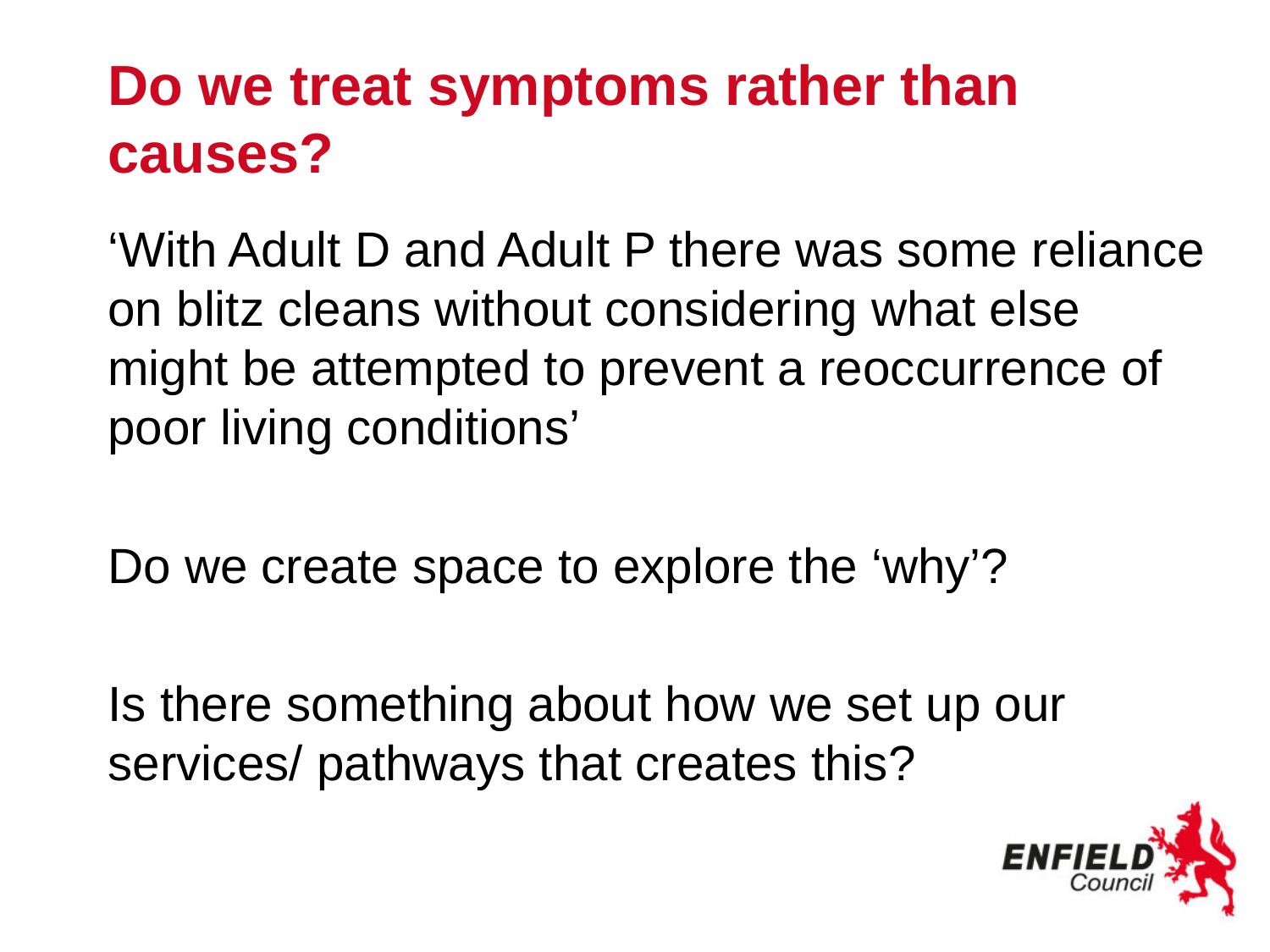

# Do we treat symptoms rather than causes?
‘With Adult D and Adult P there was some reliance on blitz cleans without considering what else might be attempted to prevent a reoccurrence of poor living conditions’

Do we create space to explore the ‘why’?

Is there something about how we set up our services/ pathways that creates this?